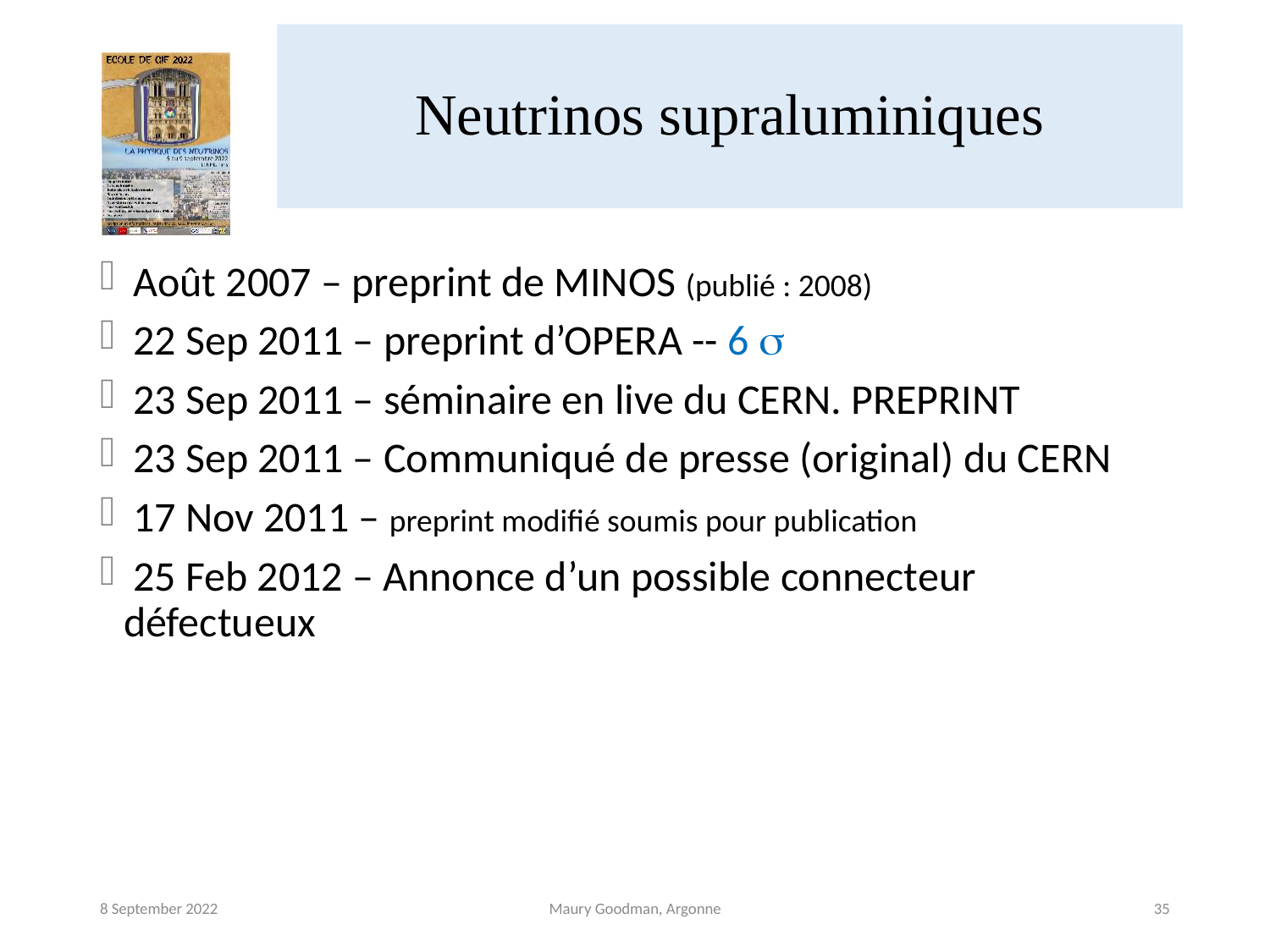

# Neutrinos supraluminiques
 Août 2007 – preprint de MINOS (publié : 2008)
 22 Sep 2011 – preprint d’OPERA -- 6 σ
 23 Sep 2011 – séminaire en live du CERN. PREPRINT
 23 Sep 2011 – Communiqué de presse (original) du CERN
 17 Nov 2011 – preprint modifié soumis pour publication
 25 Feb 2012 – Annonce d’un possible connecteur défectueux

8 September 2022
Maury Goodman, Argonne
35